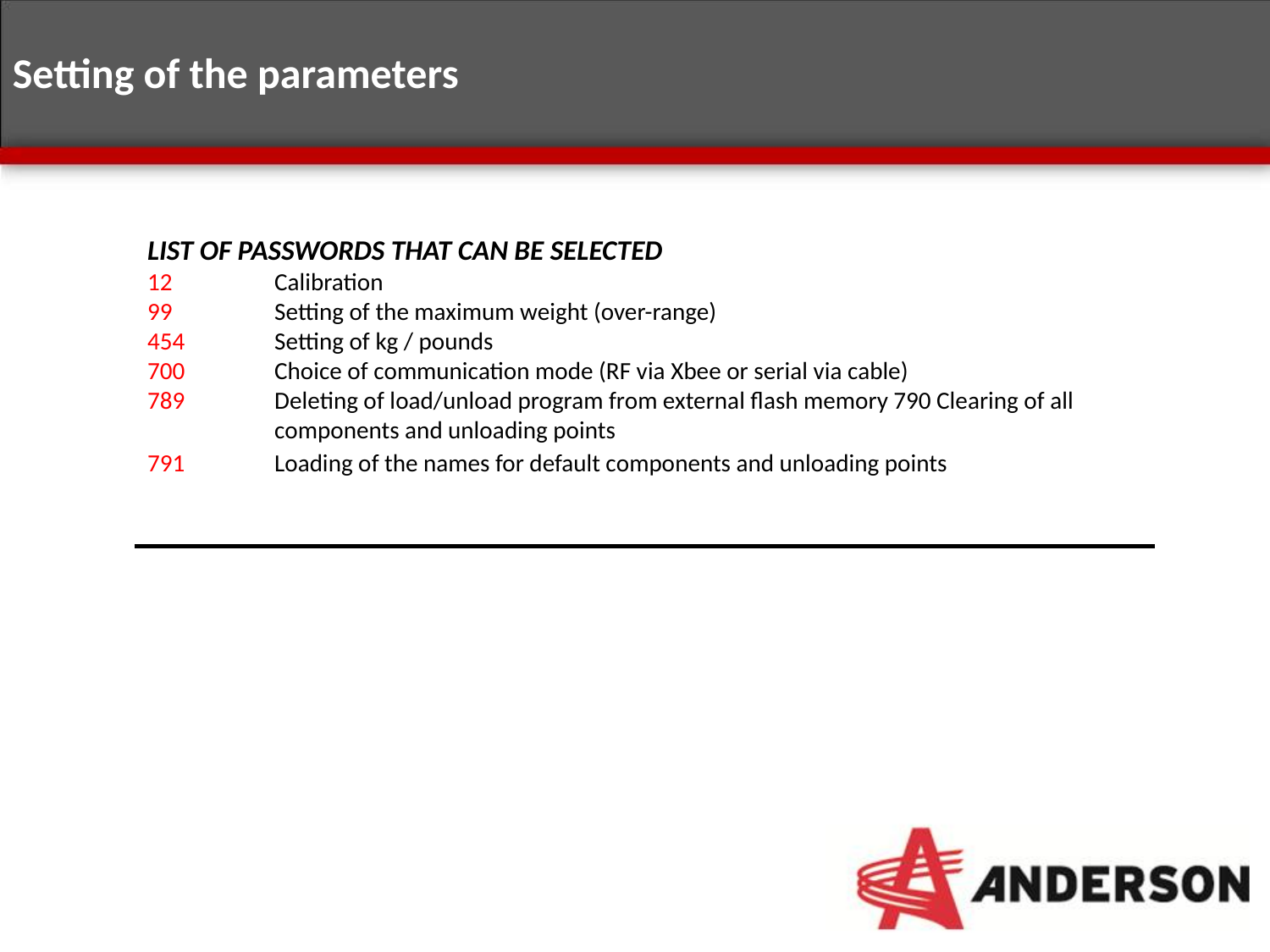

Setting of the parameters
LIST OF PASSWORDS THAT CAN BE SELECTED
12 	Calibration
99 	Setting of the maximum weight (over-range)
454 	Setting of kg / pounds
700 	Choice of communication mode (RF via Xbee or serial via cable)
789 	Deleting of load/unload program from external flash memory 790 Clearing of all 	components and unloading points
791 	Loading of the names for default components and unloading points